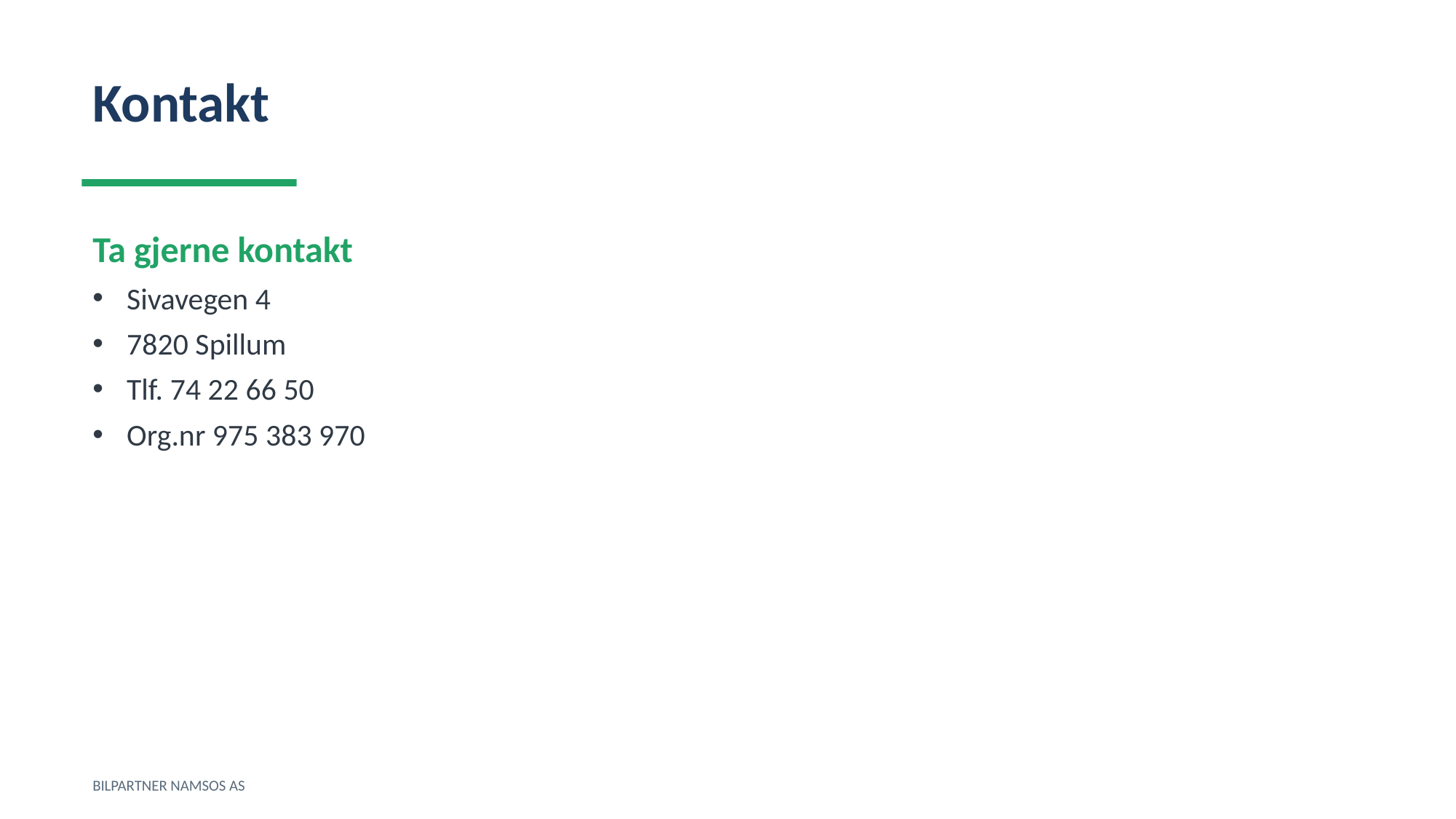

Kontakt

Ta gjerne kontakt
Sivavegen 4
7820 Spillum
Tlf. 74 22 66 50
Org.nr 975 383 970
BILPARTNER NAMSOS AS